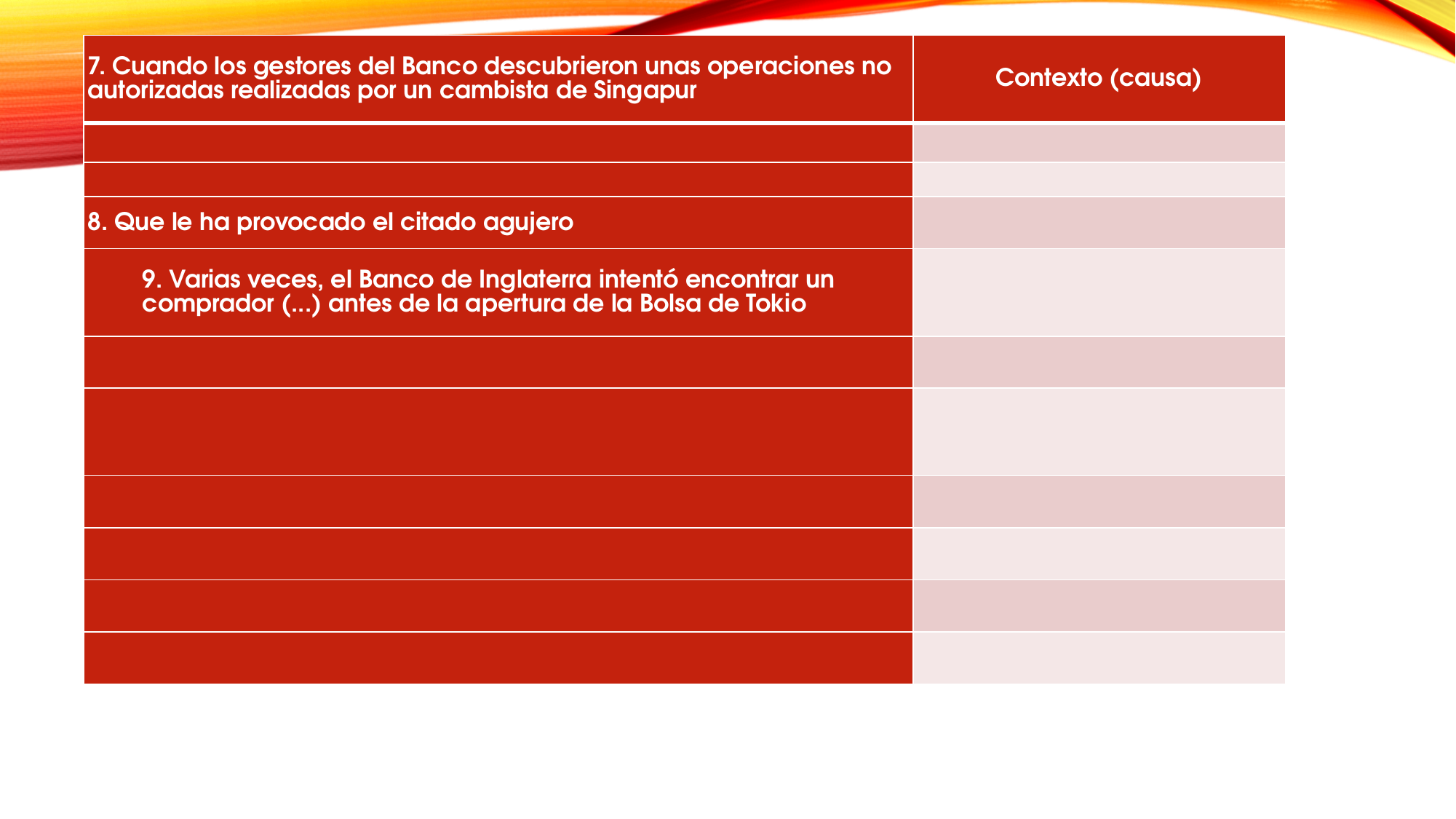

| 7. Cuando los gestores del Banco descubrieron unas operaciones no autorizadas realizadas por un cambista de Singapur | Contexto (causa) |
| --- | --- |
|  |  |
|  |  |
| 8. Que le ha provocado el citado agujero |  |
| 9. Varias veces, el Banco de Inglaterra intentó encontrar un comprador (...) antes de la apertura de la Bolsa de Tokio |  |
|  |  |
|  |  |
|  |  |
|  |  |
|  |  |
|  |  |